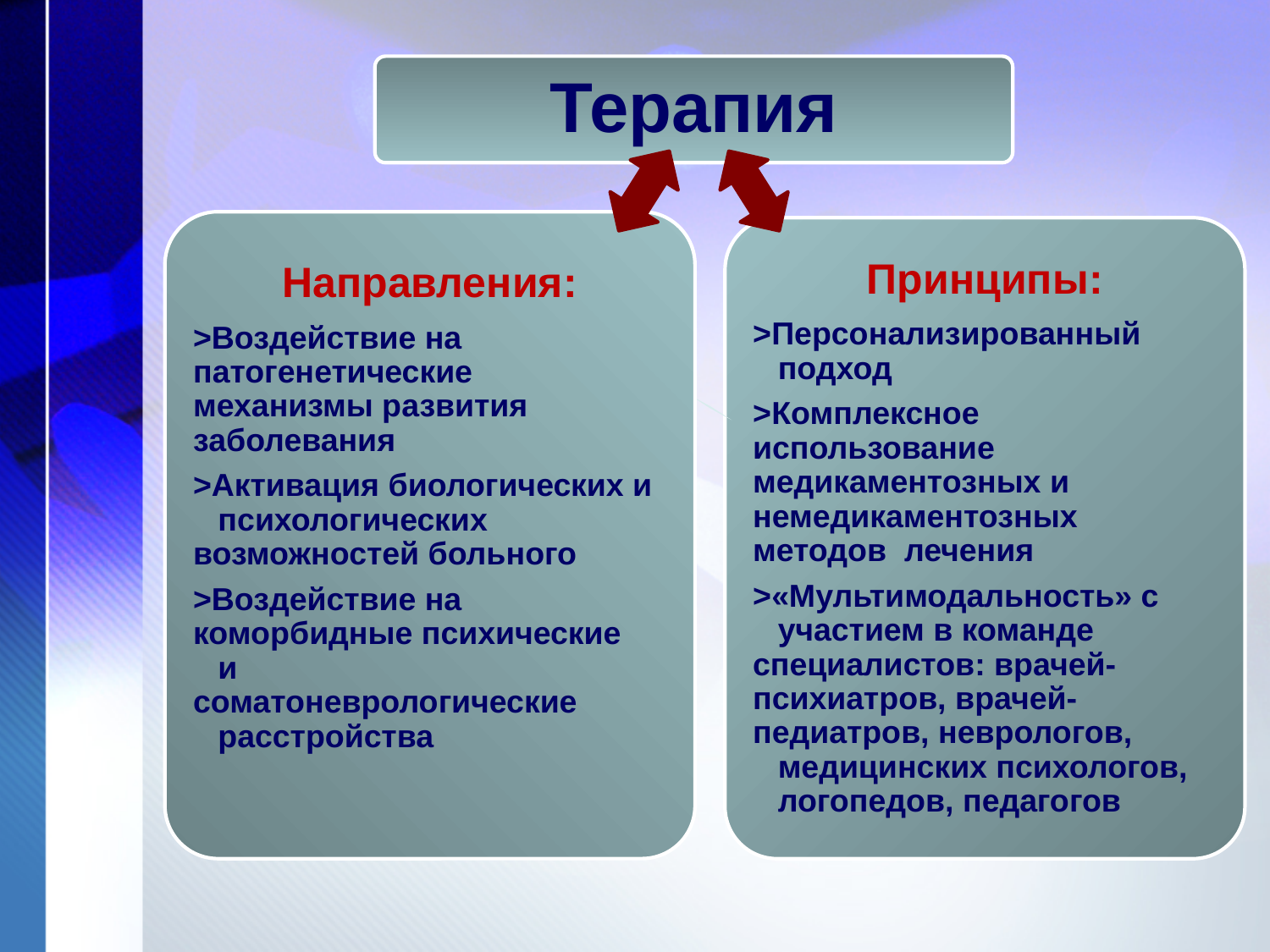

Терапия

Принципы:
>Персонализированный 	подход
>Комплексное 	использование 	медикаментозных и 	немедикаментозных 	методов  лечения
>«Мультимодальность» с 	участием в команде 	специалистов: врачей-	психиатров, врачей-	педиатров, неврологов, 	медицинских психологов, 	логопедов, педагогов

Направления:
>Воздействие на 	патогенетические 	механизмы развития 	заболевания
>Активация биологических и 	психологических 	возможностей больного
>Воздействие на 	коморбидные психические     	и  	соматоневрологические 	расстройства